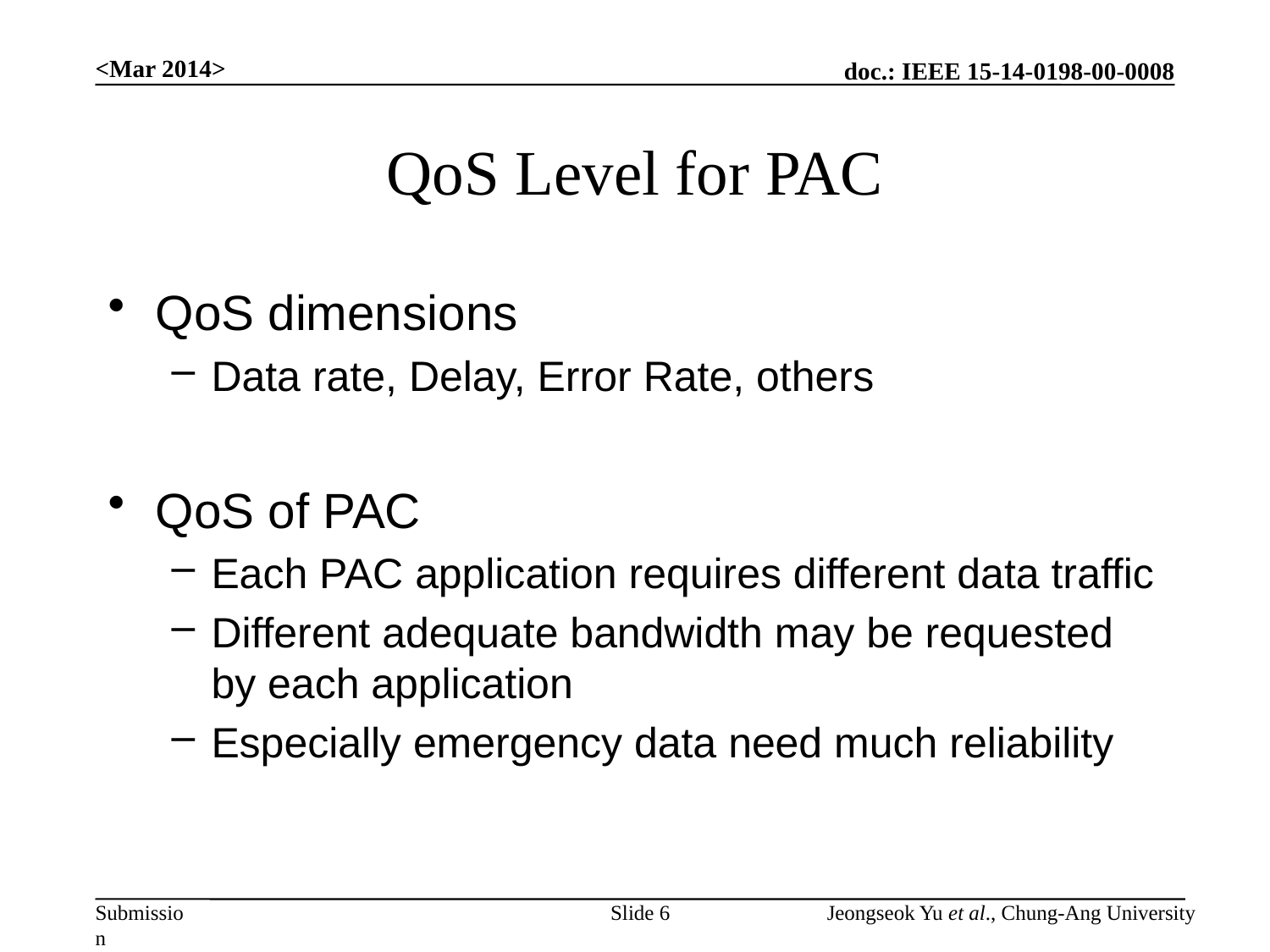

<Mar 2014>
# QoS Level for PAC
QoS dimensions
Data rate, Delay, Error Rate, others

QoS of PAC
Each PAC application requires different data traffic
Different adequate bandwidth may be requested by each application
Especially emergency data need much reliability
Slide 6
Jeongseok Yu et al., Chung-Ang University